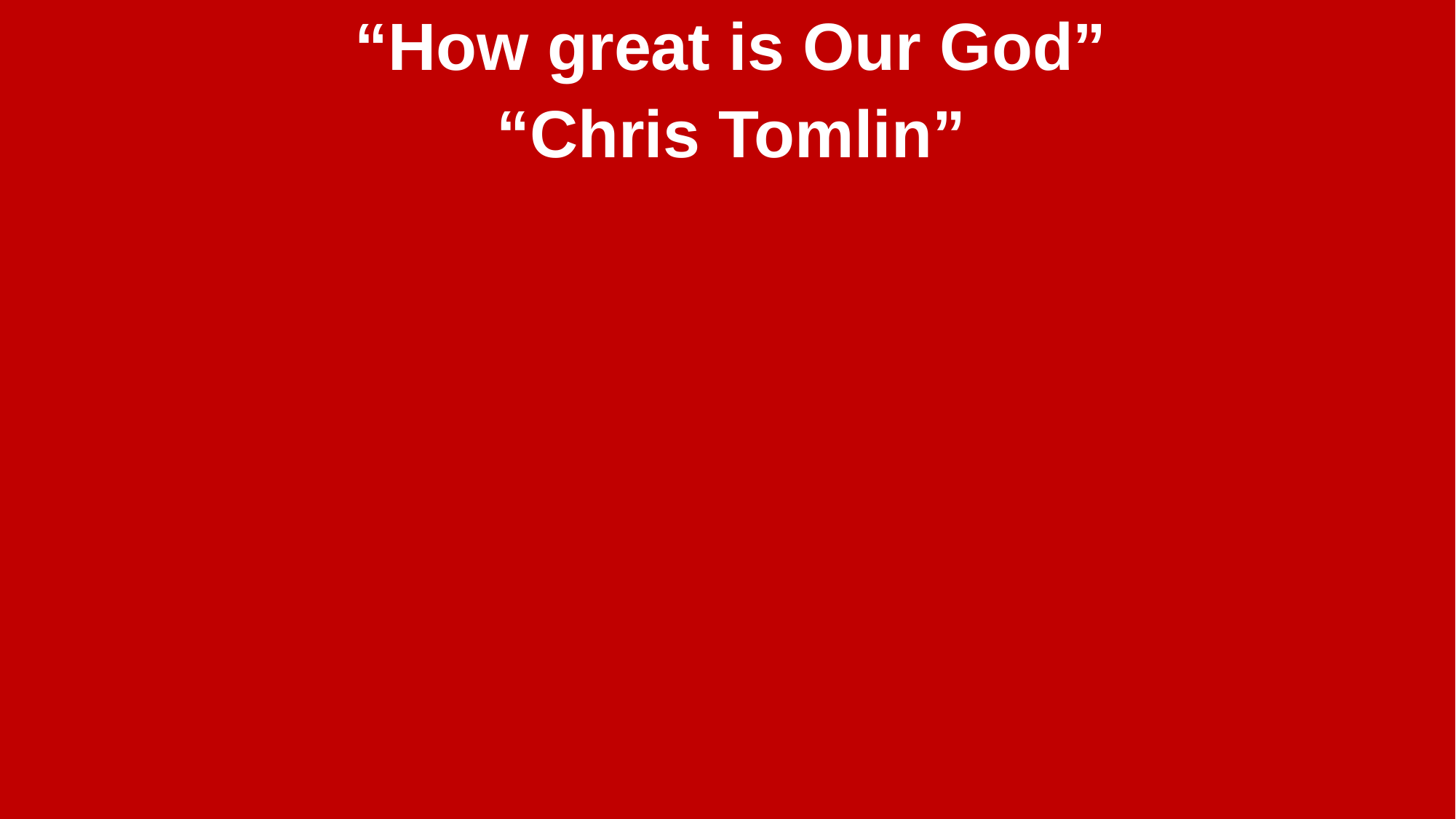

“How great is Our God”
“Chris Tomlin”